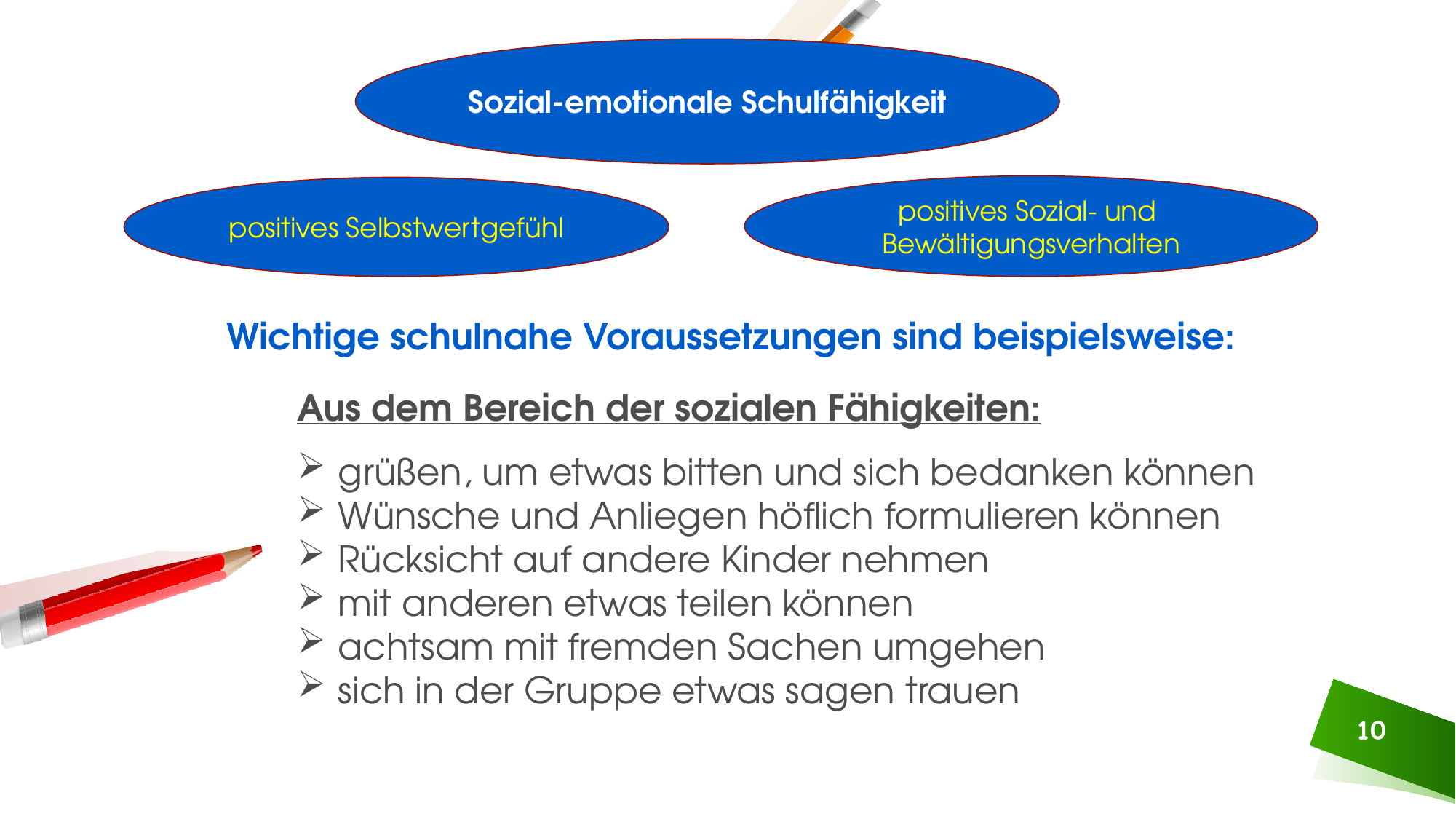

Sozial-emotionale Schulfähigkeit
positives Sozial- und
Bewältigungsverhalten
positives Selbstwertgefühl
Wichtige schulnahe Voraussetzungen sind beispielsweise:
Aus dem Bereich der sozialen Fähigkeiten:

grüßen, um etwas bitten und sich bedanken können
Wünsche und Anliegen höflich formulieren können
Rücksicht auf andere Kinder nehmen
mit anderen etwas teilen können
achtsam mit fremden Sachen umgehen
sich in der Gruppe etwas sagen trauen

10